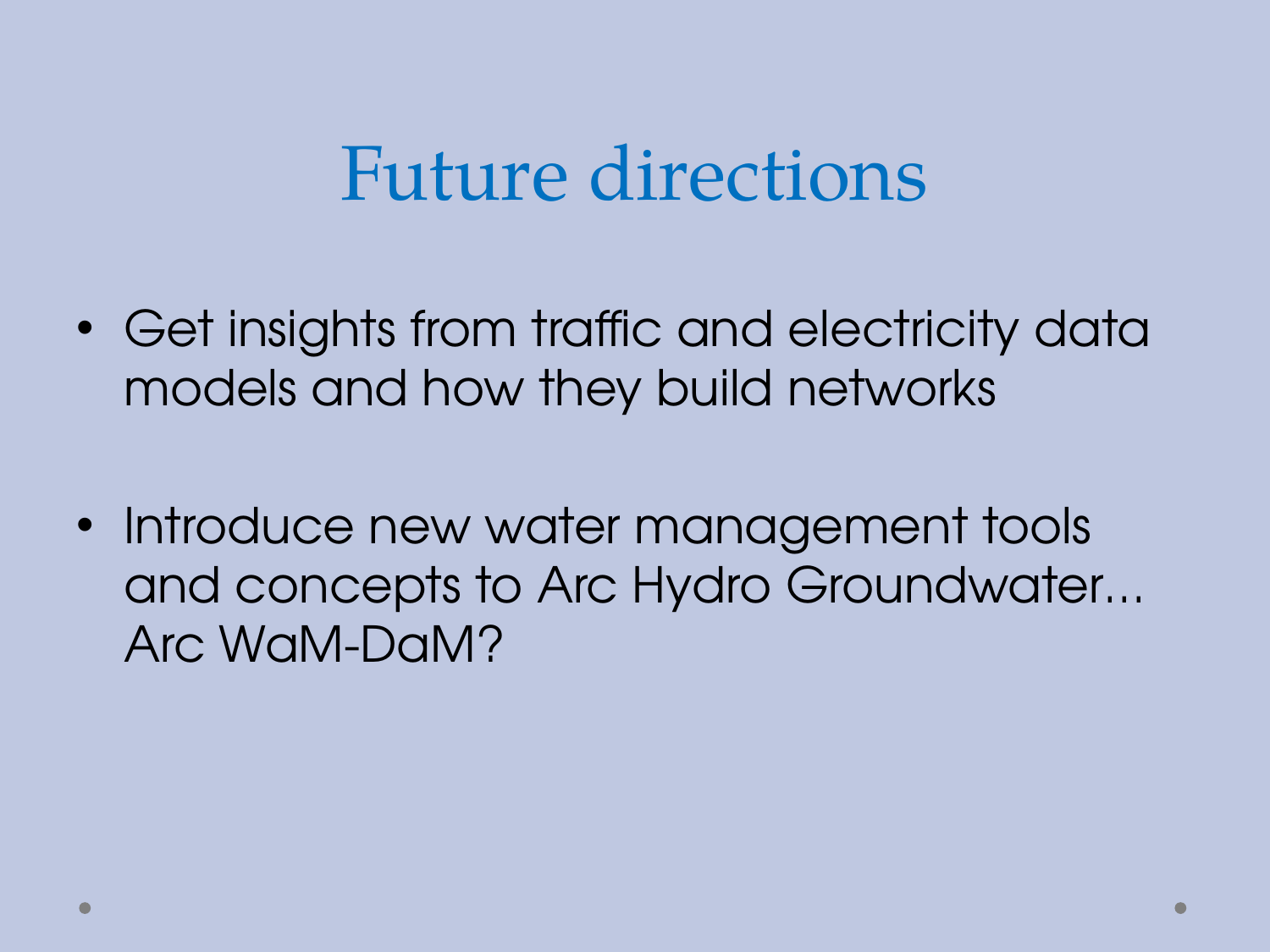

# Future directions

Get insights from traffic and electricity data models and how they build networks

Introduce new water management tools and concepts to Arc Hydro Groundwater…Arc WaM-DaM?